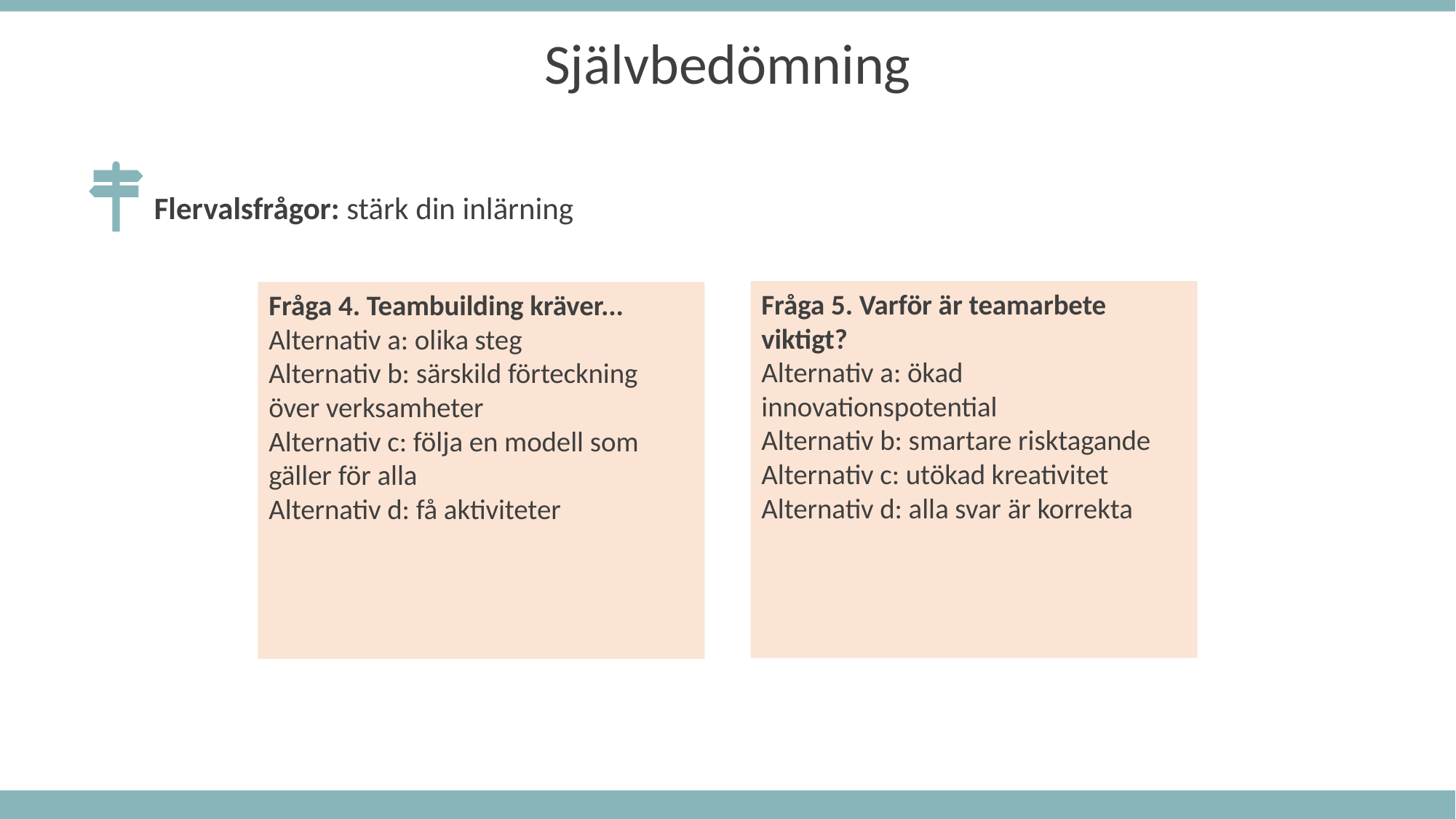

Självbedömning

Flervalsfrågor: stärk din inlärning
Fråga 5. Varför är teamarbete viktigt?
Alternativ a: ökad innovationspotential
Alternativ b: smartare risktagande
Alternativ c: utökad kreativitet
Alternativ d: alla svar är korrekta
Fråga 4. Teambuilding kräver...
Alternativ a: olika steg
Alternativ b: särskild förteckning över verksamheter
Alternativ c: följa en modell som gäller för alla
Alternativ d: få aktiviteter